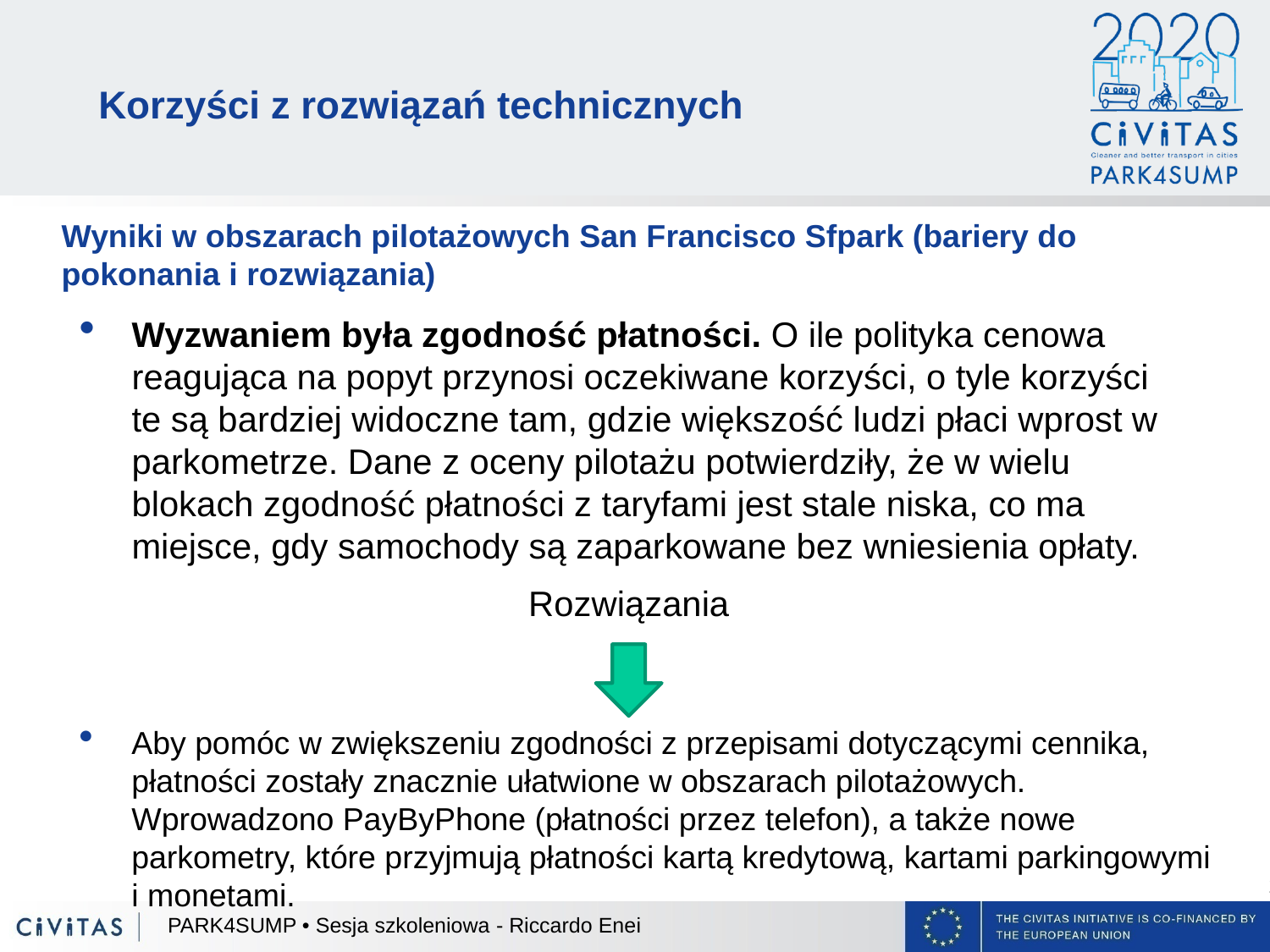

Korzyści z rozwiązań technicznych

Wyniki w obszarach pilotażowych San Francisco Sfpark (bariery do pokonania i rozwiązania)

Wyzwaniem była zgodność płatności. O ile polityka cenowa reagująca na popyt przynosi oczekiwane korzyści, o tyle korzyści te są bardziej widoczne tam, gdzie większość ludzi płaci wprost w parkometrze. Dane z oceny pilotażu potwierdziły, że w wielu blokach zgodność płatności z taryfami jest stale niska, co ma miejsce, gdy samochody są zaparkowane bez wniesienia opłaty.
Rozwiązania

Aby pomóc w zwiększeniu zgodności z przepisami dotyczącymi cennika, płatności zostały znacznie ułatwione w obszarach pilotażowych.  Wprowadzono PayByPhone (płatności przez telefon), a także nowe parkometry, które przyjmują płatności kartą kredytową, kartami parkingowymi i monetami.
PARK4SUMP • Sesja szkoleniowa - Riccardo Enei